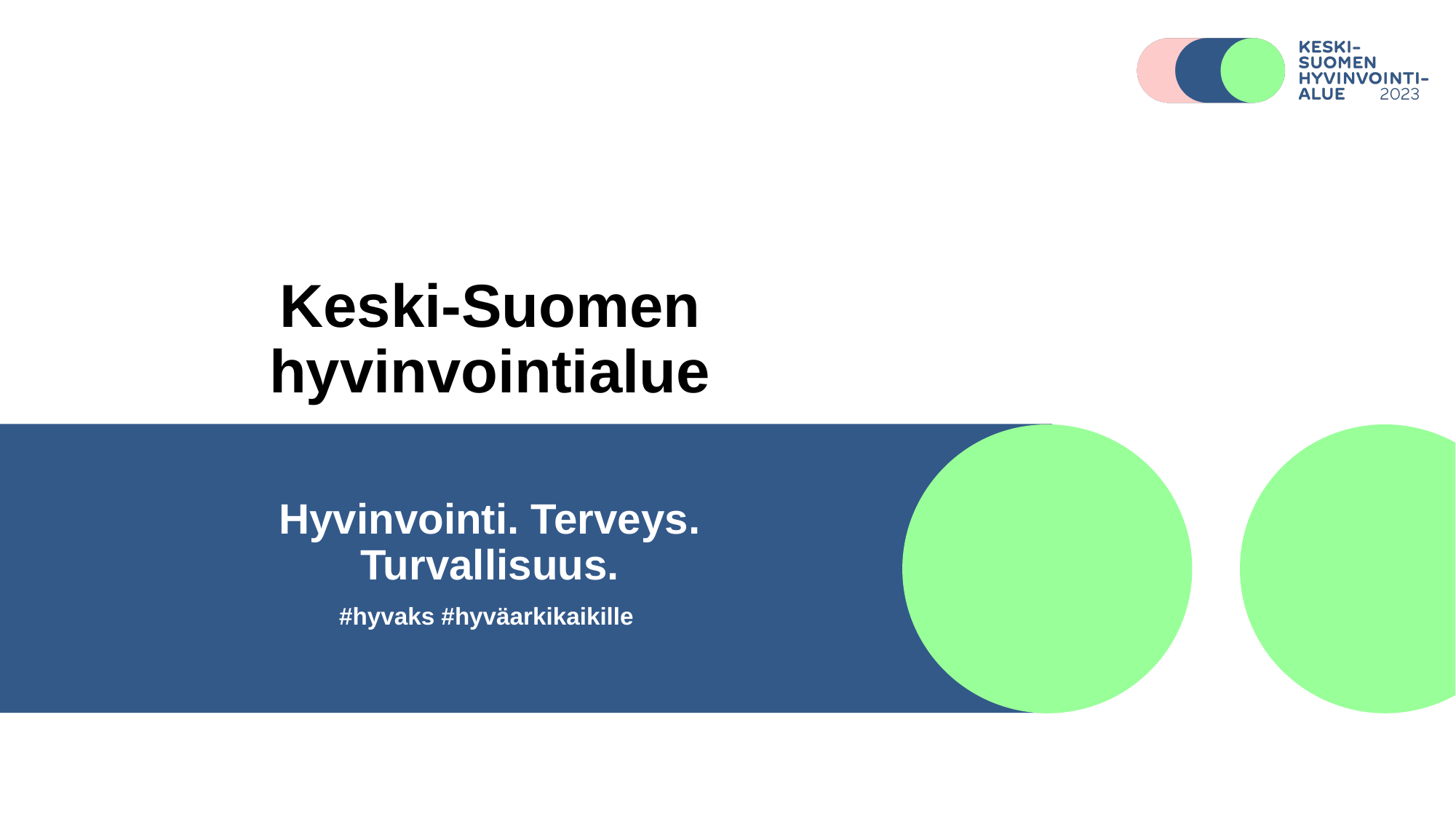

# Keski-Suomen hyvinvointialue
Hyvinvointi. Terveys. Turvallisuus.
#hyvaks #hyväarkikaikille